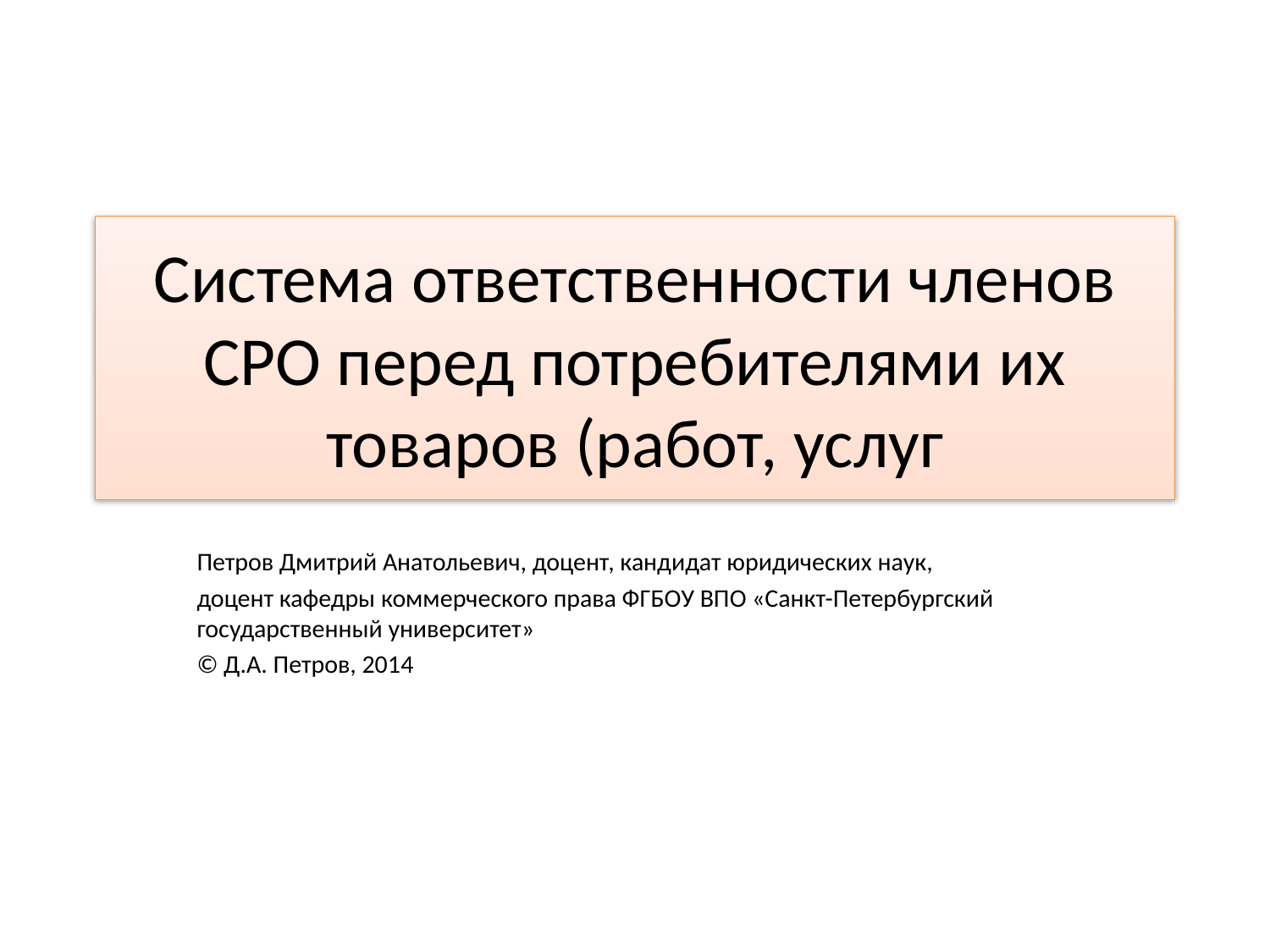

# Система ответственности членов СРО перед потребителями их товаров (работ, услуг
Петров Дмитрий Анатольевич, доцент, кандидат юридических наук,
доцент кафедры коммерческого права ФГБОУ ВПО «Санкт-Петербургский государственный университет»
© Д.А. Петров, 2014